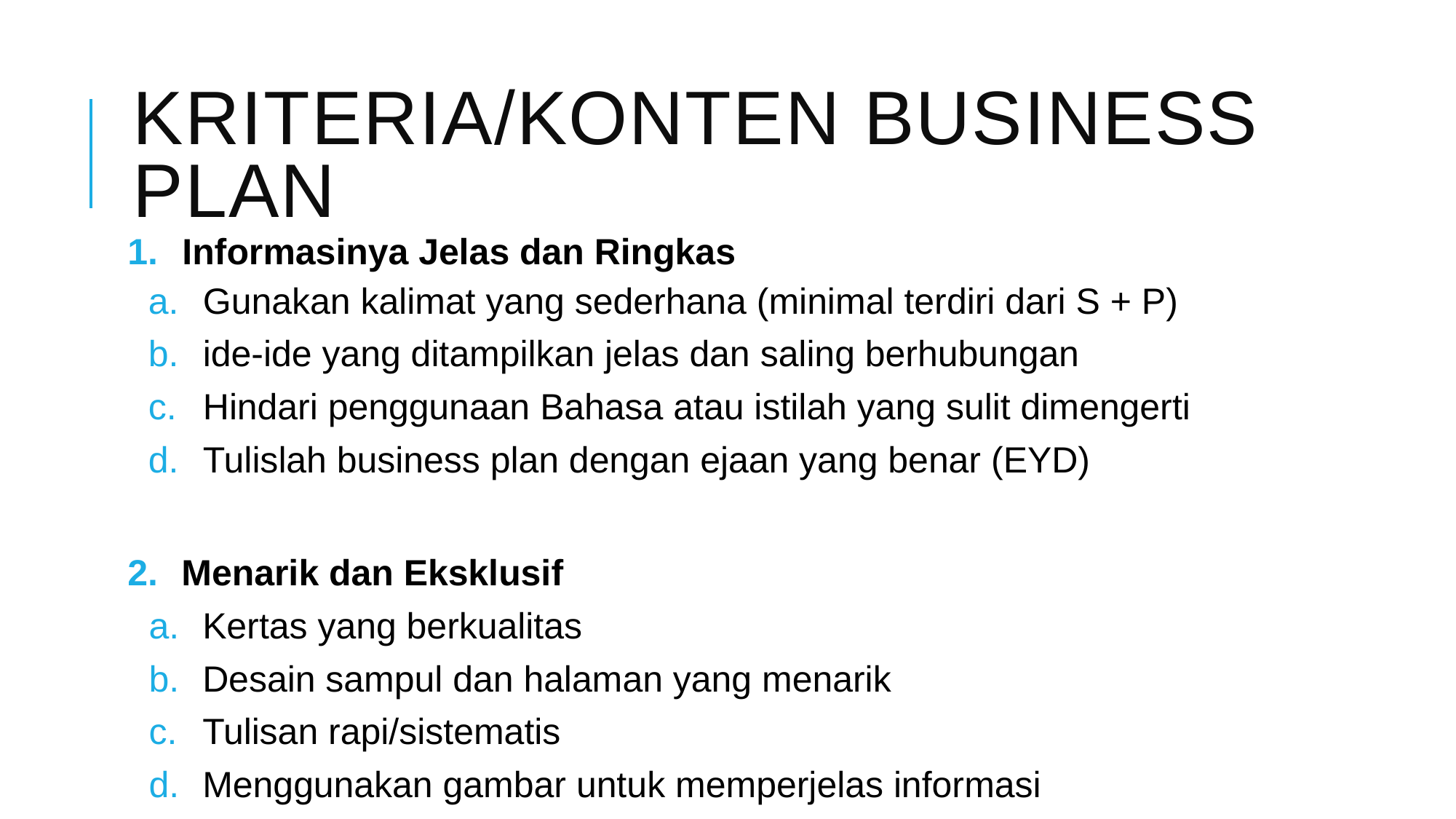

# Kriteria/konten Business plan
Informasinya Jelas dan Ringkas
Gunakan kalimat yang sederhana (minimal terdiri dari S + P)
ide-ide yang ditampilkan jelas dan saling berhubungan
Hindari penggunaan Bahasa atau istilah yang sulit dimengerti
Tulislah business plan dengan ejaan yang benar (EYD)

Menarik dan Eksklusif
Kertas yang berkualitas
Desain sampul dan halaman yang menarik
Tulisan rapi/sistematis
Menggunakan gambar untuk memperjelas informasi